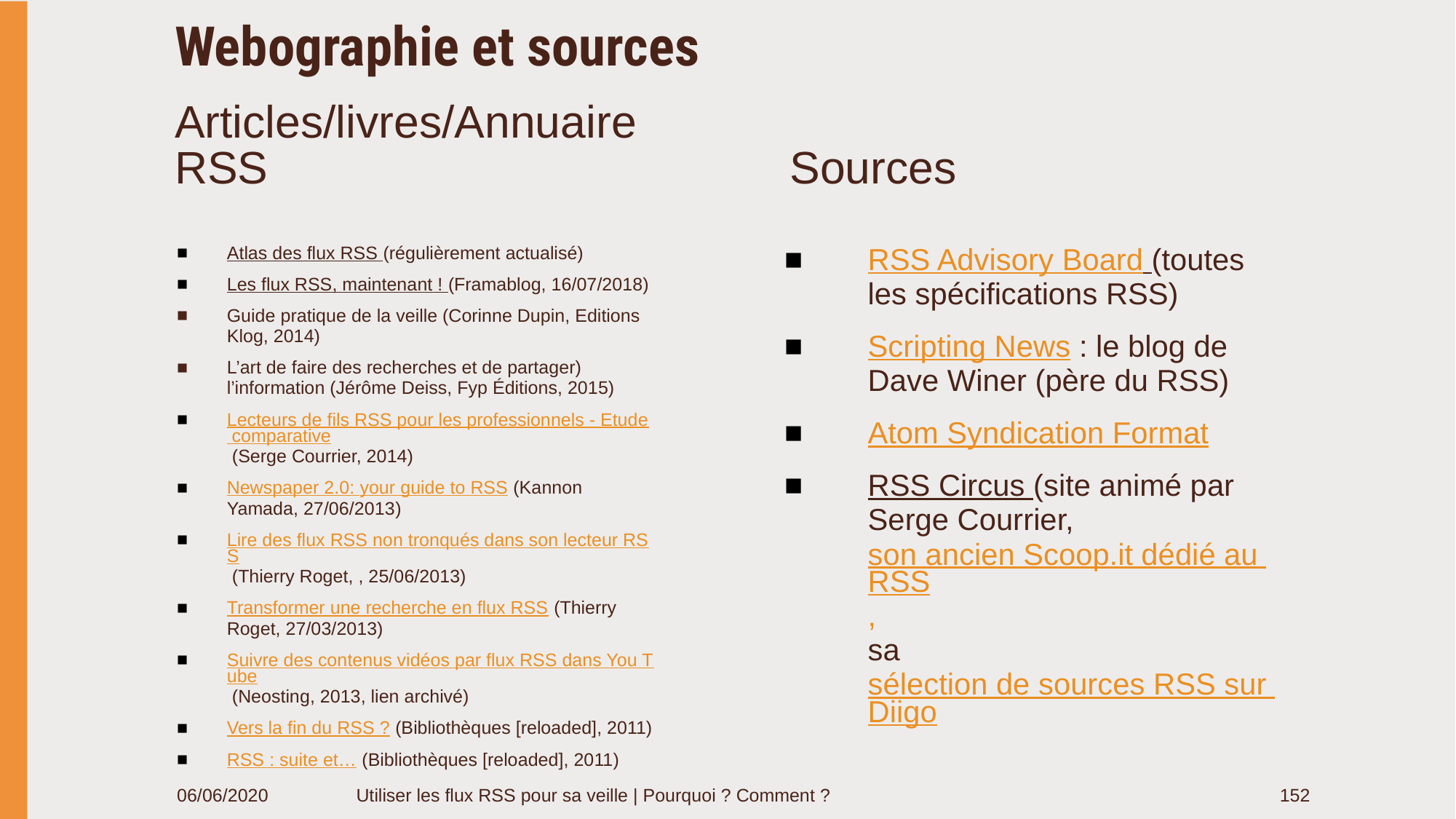

# Webographie et sources
Articles/livres/Annuaire RSS
Sources
Atlas des flux RSS (régulièrement actualisé)
Les flux RSS, maintenant ! (Framablog, 16/07/2018)
Guide pratique de la veille (Corinne Dupin, Editions Klog, 2014)
L’art de faire des recherches et de partager) l’information (Jérôme Deiss, Fyp Éditions, 2015)
Lecteurs de fils RSS pour les professionnels - Etude comparative (Serge Courrier, 2014)
Newspaper 2.0: your guide to RSS (Kannon Yamada, 27/06/2013)
Lire des flux RSS non tronqués dans son lecteur RSS (Thierry Roget, , 25/06/2013)
Transformer une recherche en flux RSS (Thierry Roget, 27/03/2013)
Suivre des contenus vidéos par flux RSS dans You Tube (Neosting, 2013, lien archivé)
Vers la fin du RSS ? (Bibliothèques [reloaded], 2011)
RSS : suite et… (Bibliothèques [reloaded], 2011)

RSS Advisory Board (toutes les spécifications RSS)
Scripting News : le blog de Dave Winer (père du RSS)
Atom Syndication Format
RSS Circus (site animé par Serge Courrier, son ancien Scoop.it dédié au RSS,
sa sélection de sources RSS sur Diigo

06/06/2020
Utiliser les flux RSS pour sa veille | Pourquoi ? Comment ?
152